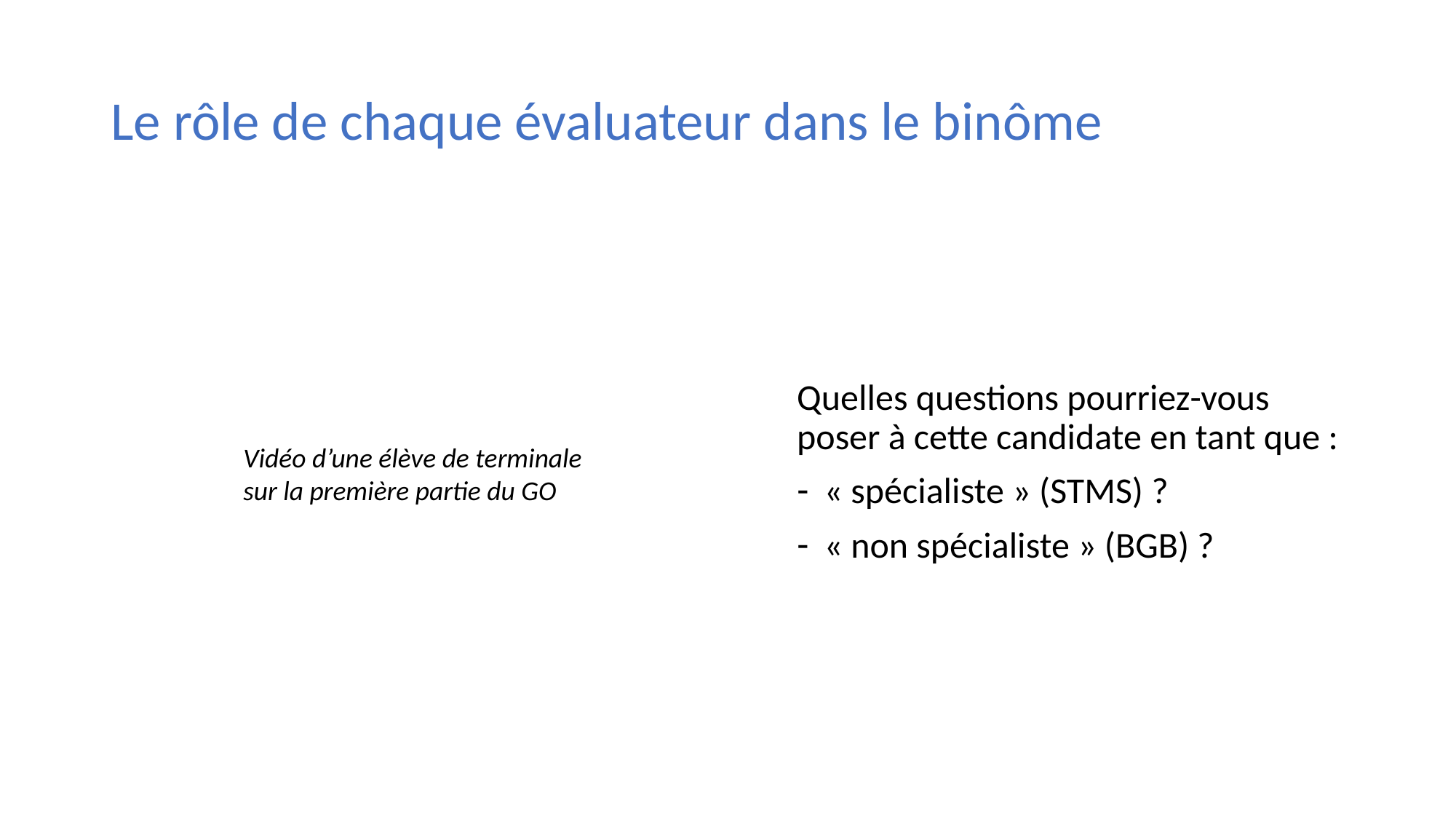

# Le rôle de chaque évaluateur dans le binôme
Quelles questions pourriez-vous poser à cette candidate en tant que :
« spécialiste » (STMS) ?
« non spécialiste » (BGB) ?

Vidéo d’une élève de terminale sur la première partie du GO